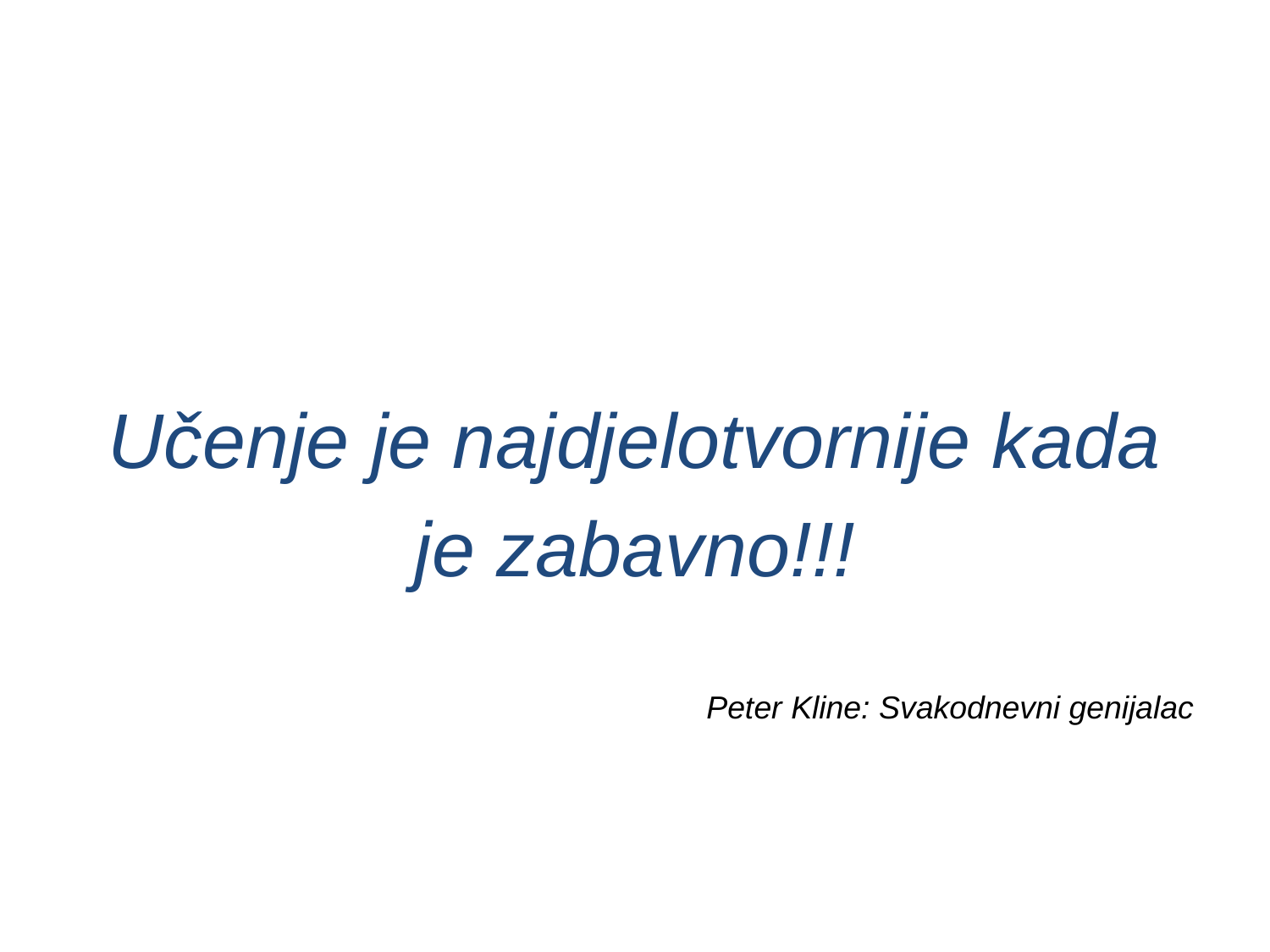

#

Učenje je najdjelotvornije kada
je zabavno!!!

Peter Kline: Svakodnevni genijalac